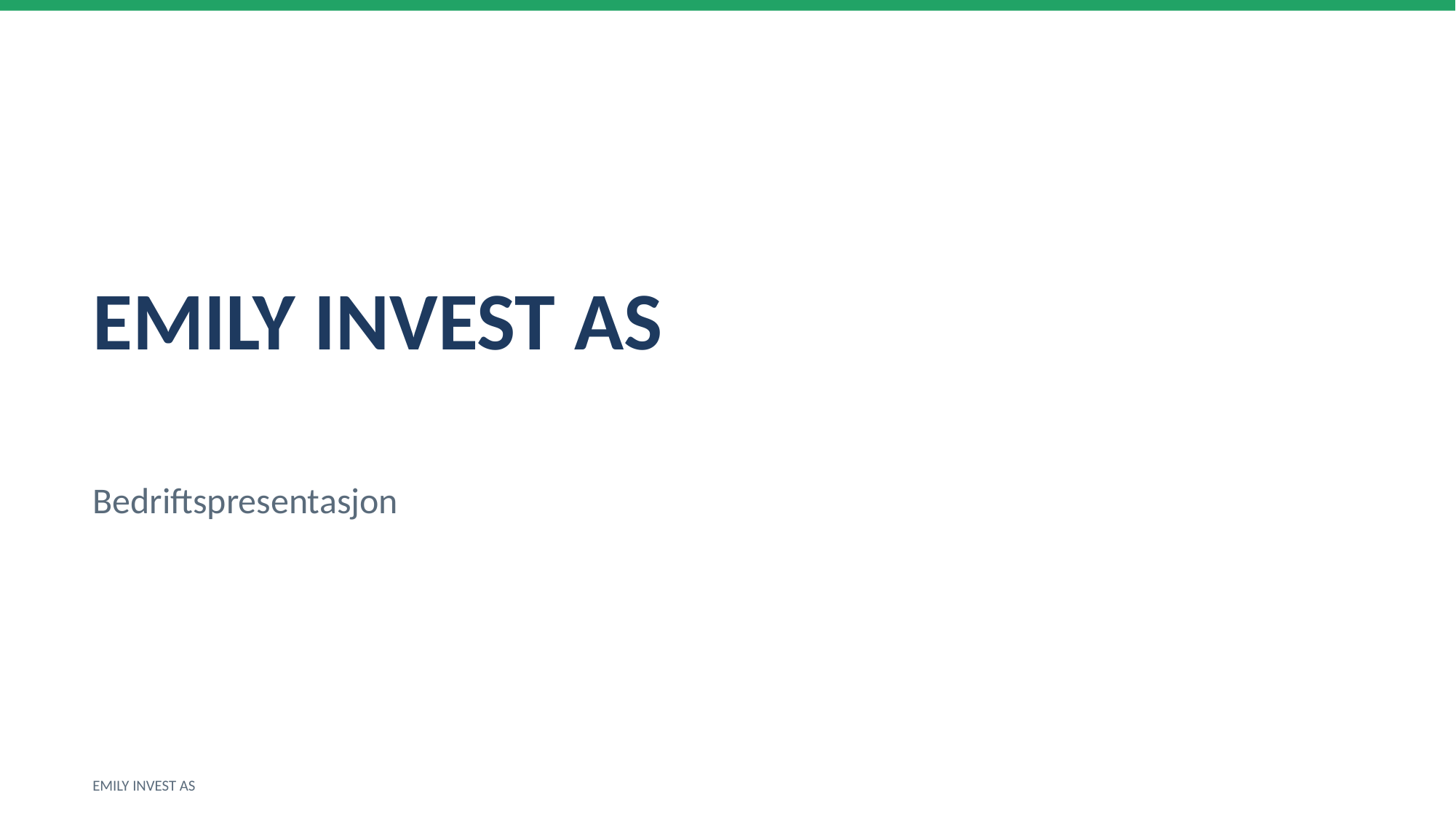

EMILY INVEST AS
Bedriftspresentasjon
EMILY INVEST AS